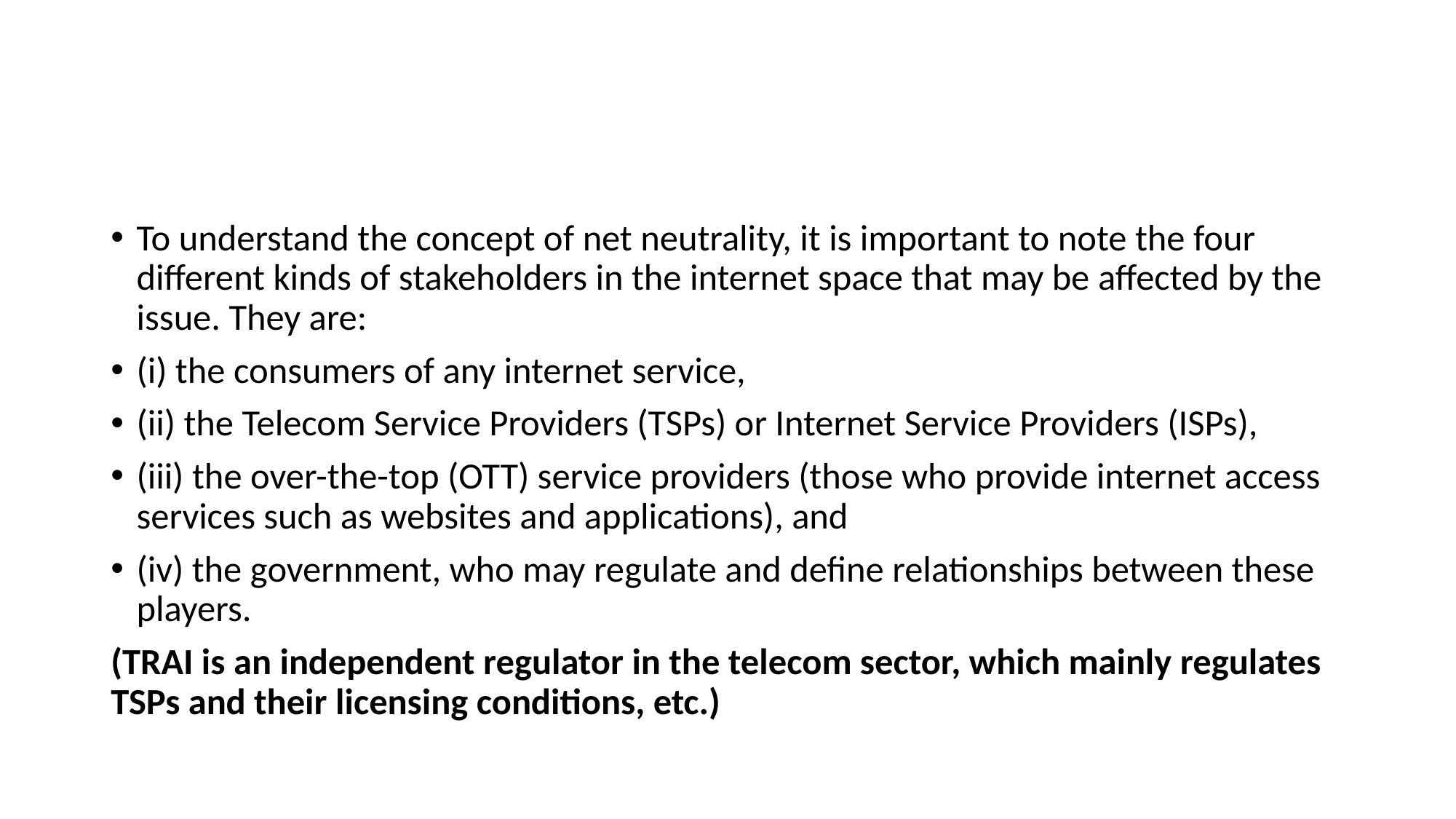

#
To understand the concept of net neutrality, it is important to note the four different kinds of stakeholders in the internet space that may be affected by the issue. They are:
(i) the consumers of any internet service,
(ii) the Telecom Service Providers (TSPs) or Internet Service Providers (ISPs),
(iii) the over-the-top (OTT) service providers (those who provide internet access services such as websites and applications), and
(iv) the government, who may regulate and define relationships between these players.
(TRAI is an independent regulator in the telecom sector, which mainly regulates TSPs and their licensing conditions, etc.)